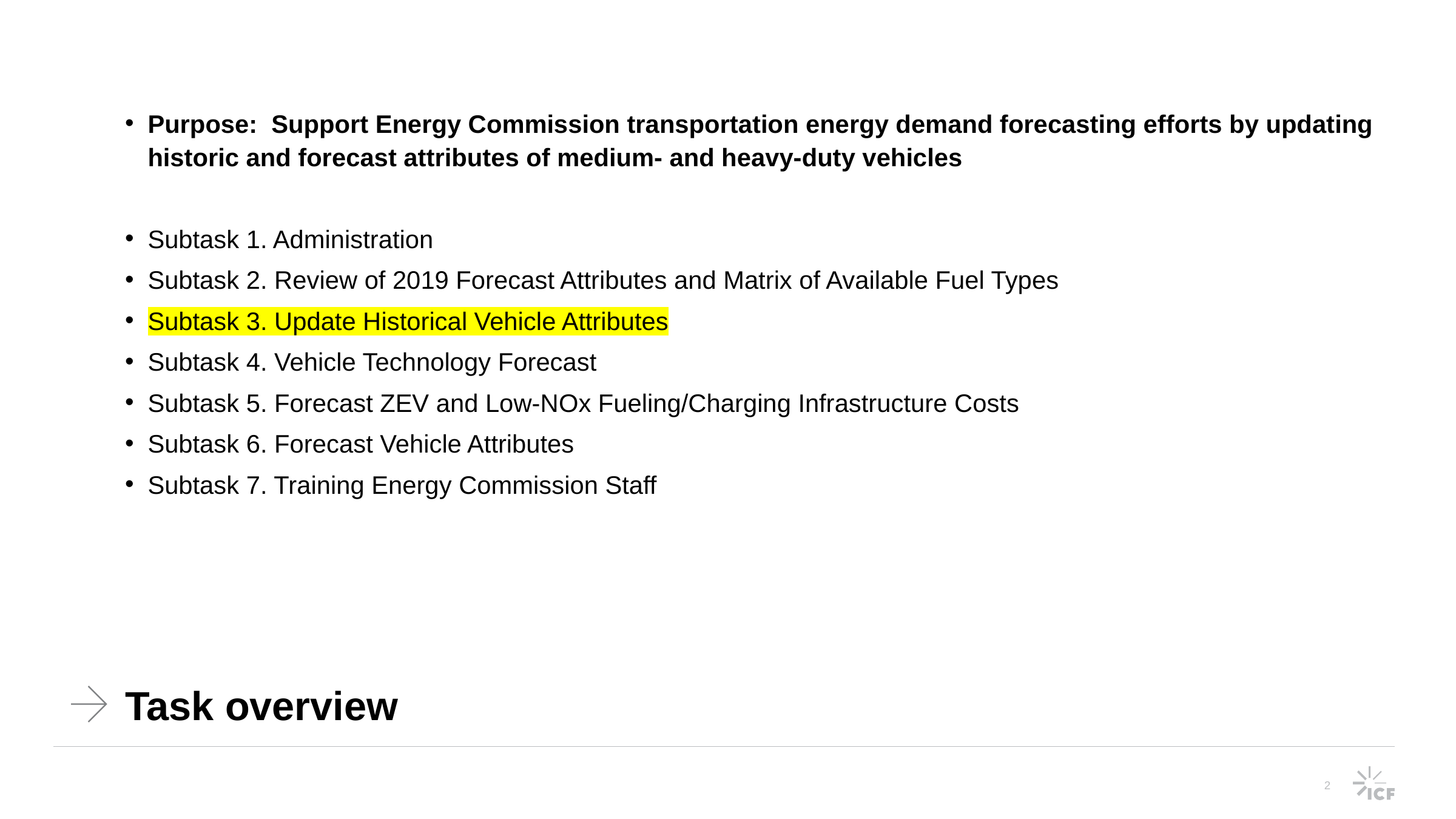

Purpose:  Support Energy Commission transportation energy demand forecasting efforts by updating historic and forecast attributes of medium- and heavy-duty vehicles

Subtask 1. Administration
Subtask 2. Review of 2019 Forecast Attributes and Matrix of Available Fuel Types
Subtask 3. Update Historical Vehicle Attributes
Subtask 4. Vehicle Technology Forecast
Subtask 5. Forecast ZEV and Low-NOx Fueling/Charging Infrastructure Costs
Subtask 6. Forecast Vehicle Attributes
Subtask 7. Training Energy Commission Staff

# Task overview
2